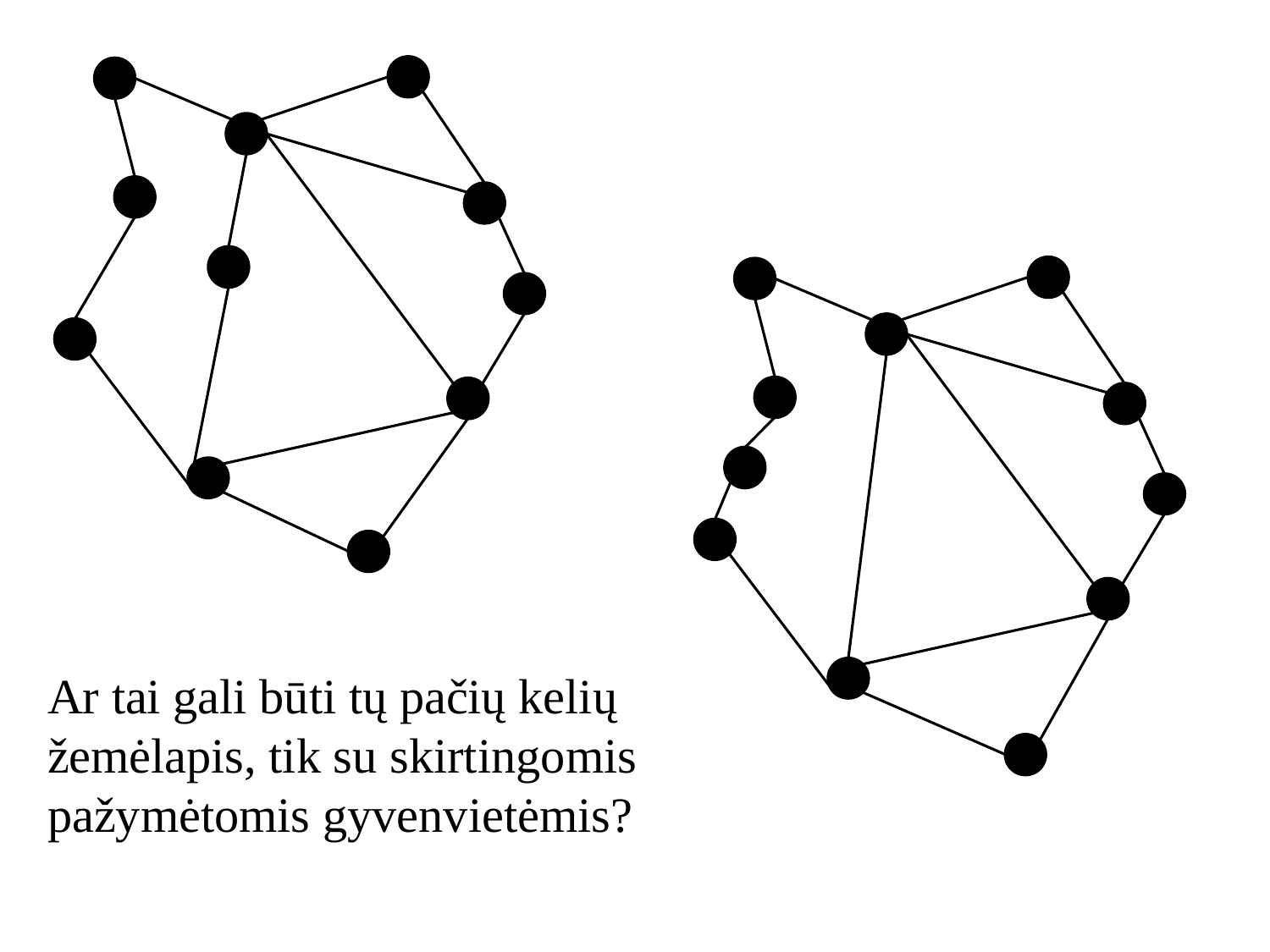

Ar tai gali būti tų pačių kelių žemėlapis, tik su skirtingomis pažymėtomis gyvenvietėmis?